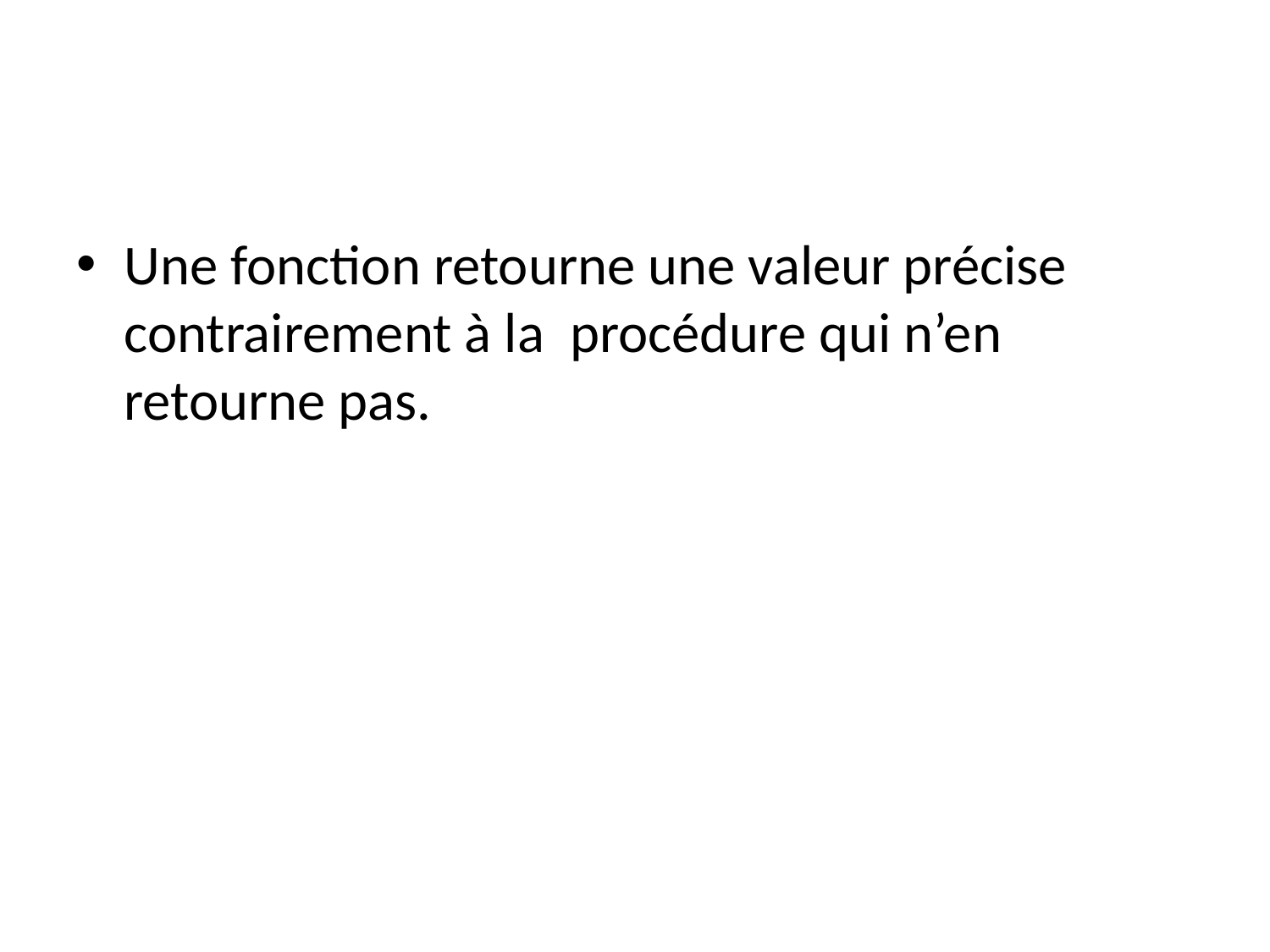

Une fonction retourne une valeur précise contrairement à la  procédure qui n’en retourne pas.